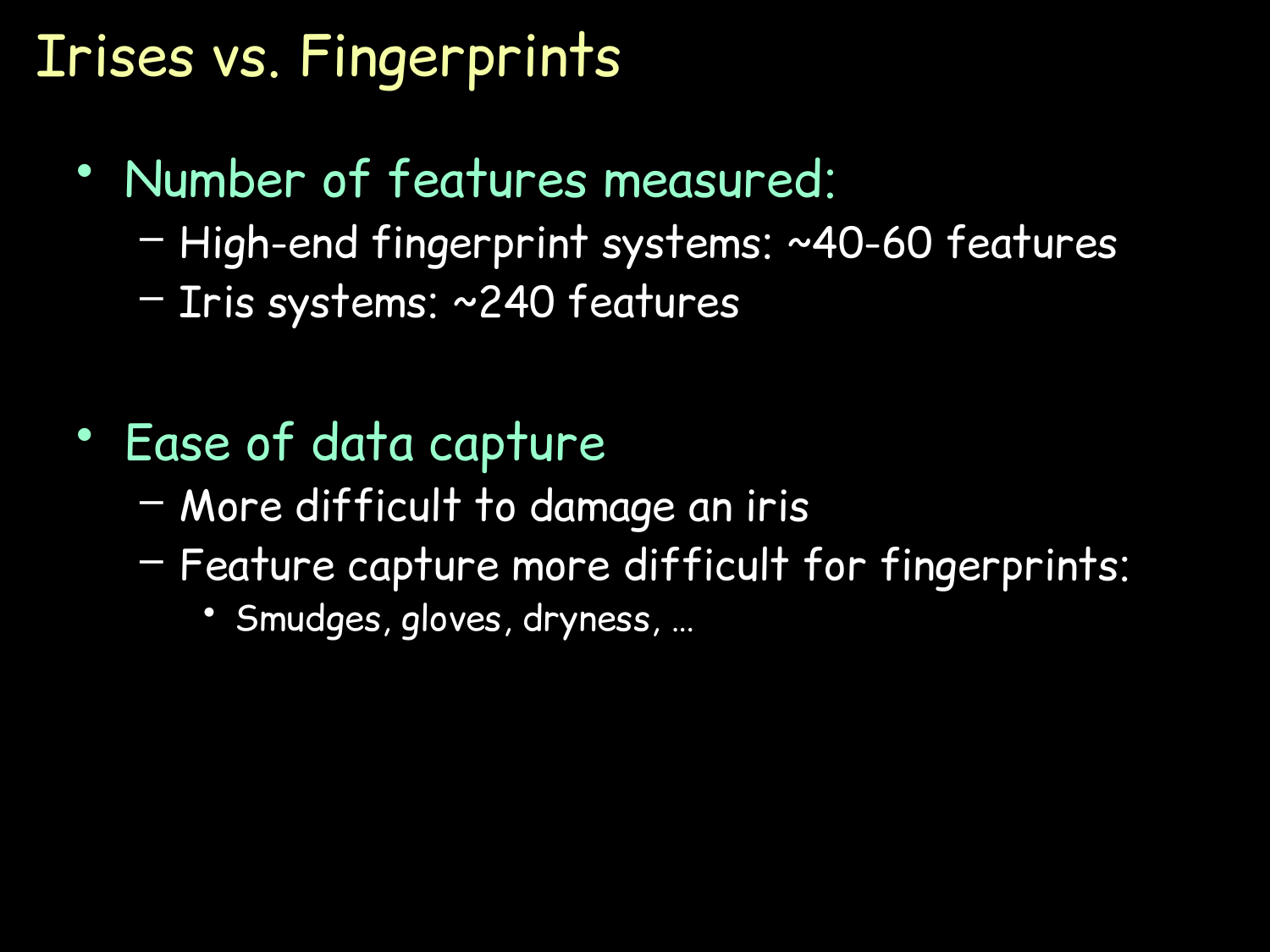

# Irises vs. Fingerprints
Number of features measured:
High-end fingerprint systems: ~40-60 features
Iris systems: ~240 features

Ease of data capture
More difficult to damage an iris
Feature capture more difficult for fingerprints:
Smudges, gloves, dryness, …